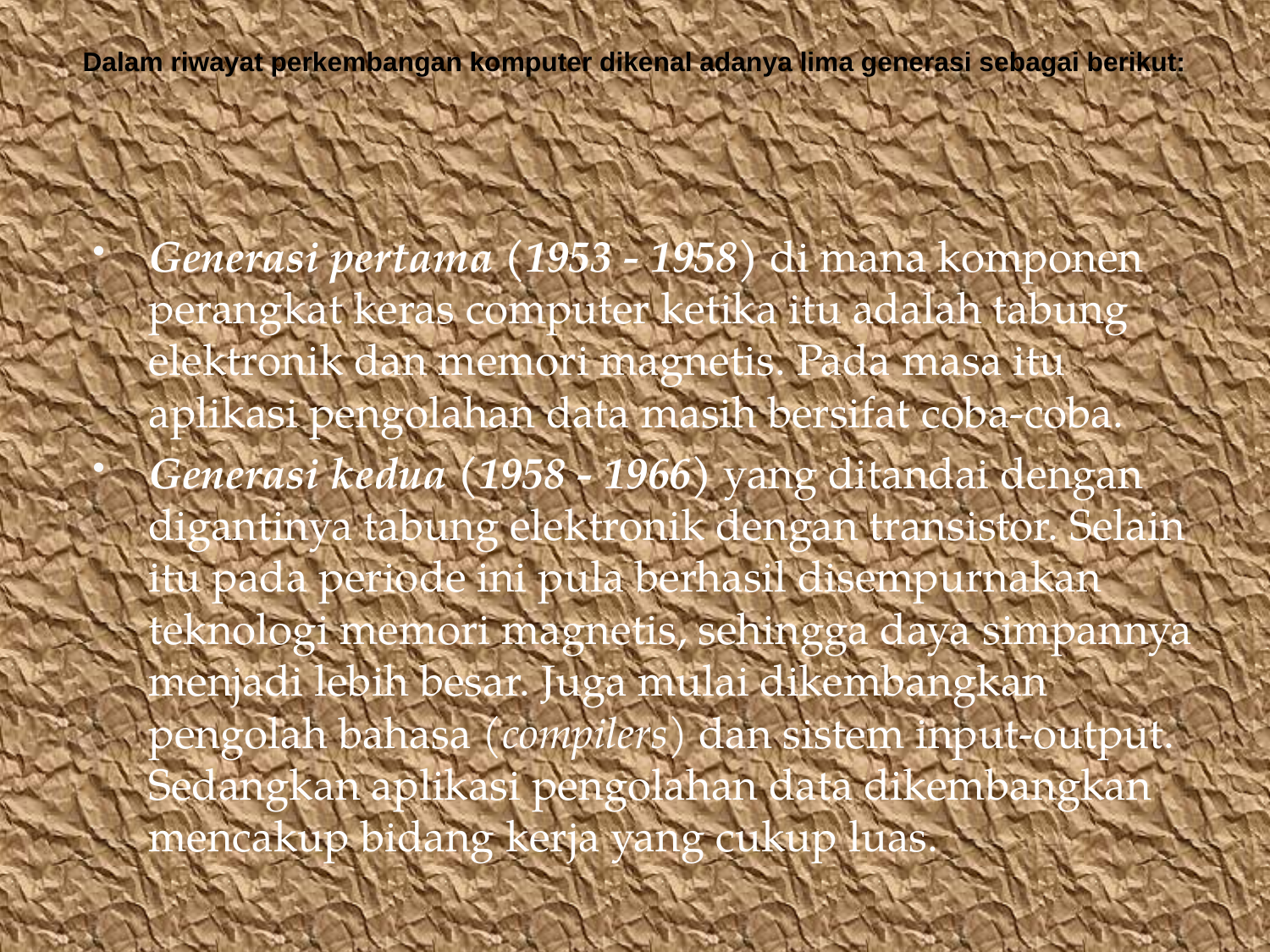

# Dalam riwayat perkembangan komputer dikenal adanya lima generasi sebagai berikut:
Generasi pertama (1953 - 1958) di mana komponen perangkat keras computer ketika itu adalah tabung elektronik dan memori magnetis. Pada masa itu aplikasi pengolahan data masih bersifat coba-coba.
Generasi kedua (1958 - 1966) yang ditandai dengan digantinya tabung elektronik dengan transistor. Selain itu pada periode ini pula berhasil disempurnakan teknologi memori magnetis, sehingga daya simpannya menjadi lebih besar. Juga mulai dikembangkan pengolah bahasa (compilers) dan sistem input-output. Sedangkan aplikasi pengolahan data dikembangkan mencakup bidang kerja yang cukup luas.